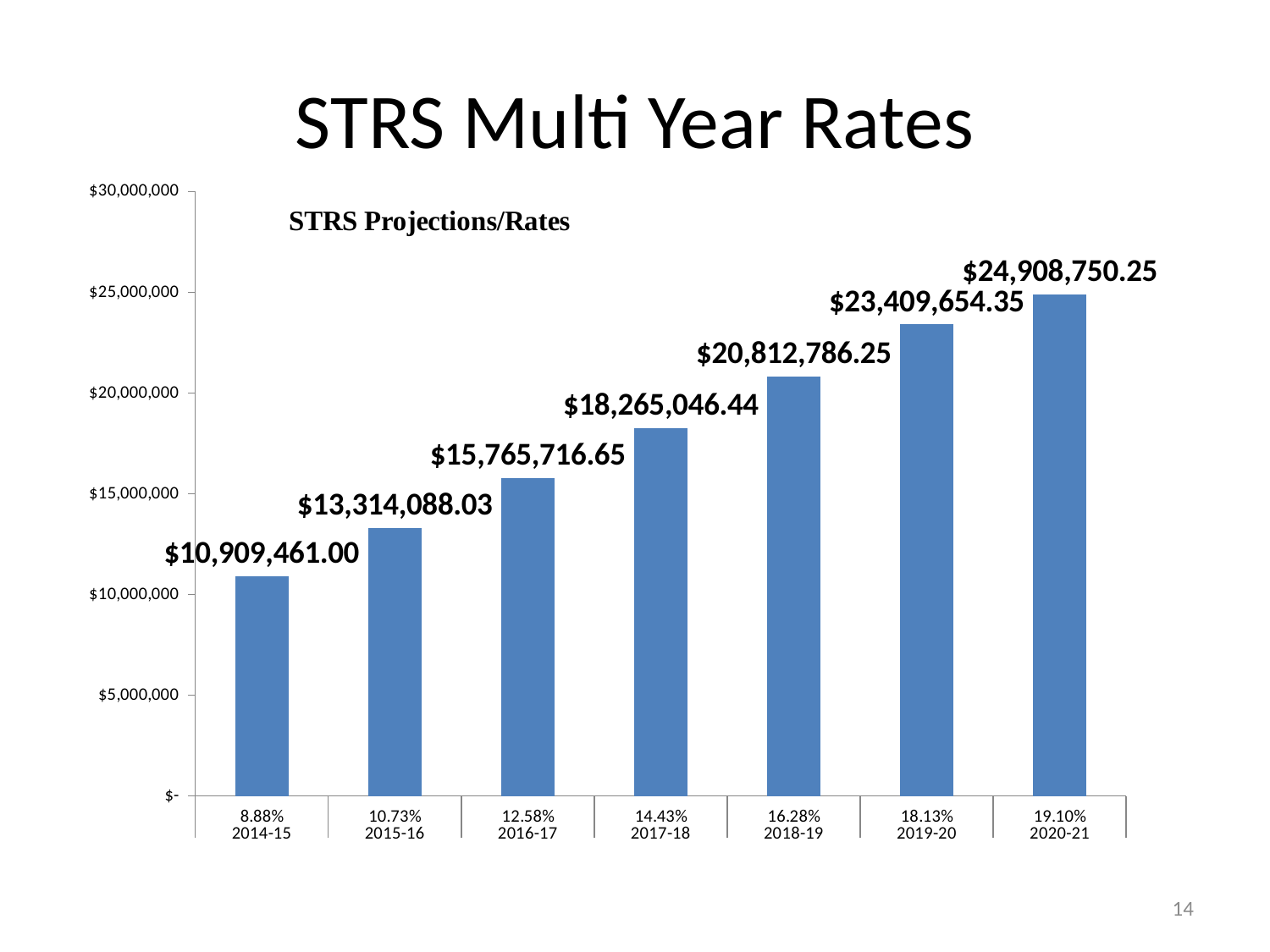

# STRS Multi Year Rates

### Chart

| Category |  |
|---|---|
| 8.88% | 10909461.0 |
| 10.73% | 13314088.028749999 |
| 12.58% | 15765716.651974997 |
| 14.43% | 18265046.438861623 |
| 16.28% | 20812786.249820784 |
| 18.13% | 23409654.352355238 |
| 19.10% | 24908750.254345555 |
14